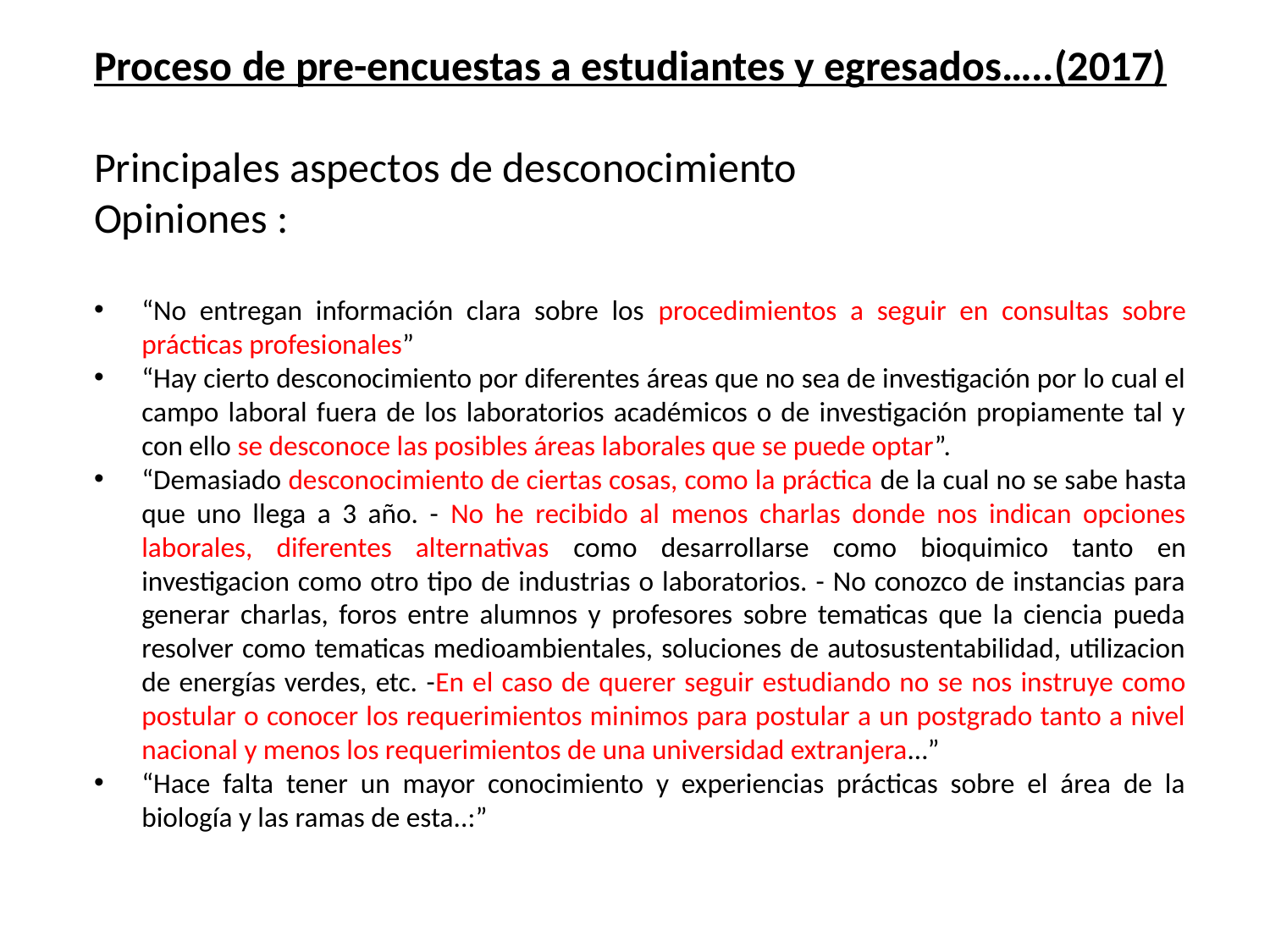

Proceso de pre-encuestas a estudiantes y egresados…..(2017)

Principales aspectos de desconocimiento
Opiniones :

“No entregan información clara sobre los procedimientos a seguir en consultas sobre prácticas profesionales”
“Hay cierto desconocimiento por diferentes áreas que no sea de investigación por lo cual el campo laboral fuera de los laboratorios académicos o de investigación propiamente tal y con ello se desconoce las posibles áreas laborales que se puede optar”.
“Demasiado desconocimiento de ciertas cosas, como la práctica de la cual no se sabe hasta que uno llega a 3 año. - No he recibido al menos charlas donde nos indican opciones laborales, diferentes alternativas como desarrollarse como bioquimico tanto en investigacion como otro tipo de industrias o laboratorios. - No conozco de instancias para generar charlas, foros entre alumnos y profesores sobre tematicas que la ciencia pueda resolver como tematicas medioambientales, soluciones de autosustentabilidad, utilizacion de energías verdes, etc. -En el caso de querer seguir estudiando no se nos instruye como postular o conocer los requerimientos minimos para postular a un postgrado tanto a nivel nacional y menos los requerimientos de una universidad extranjera…”
“Hace falta tener un mayor conocimiento y experiencias prácticas sobre el área de la biología y las ramas de esta..:”